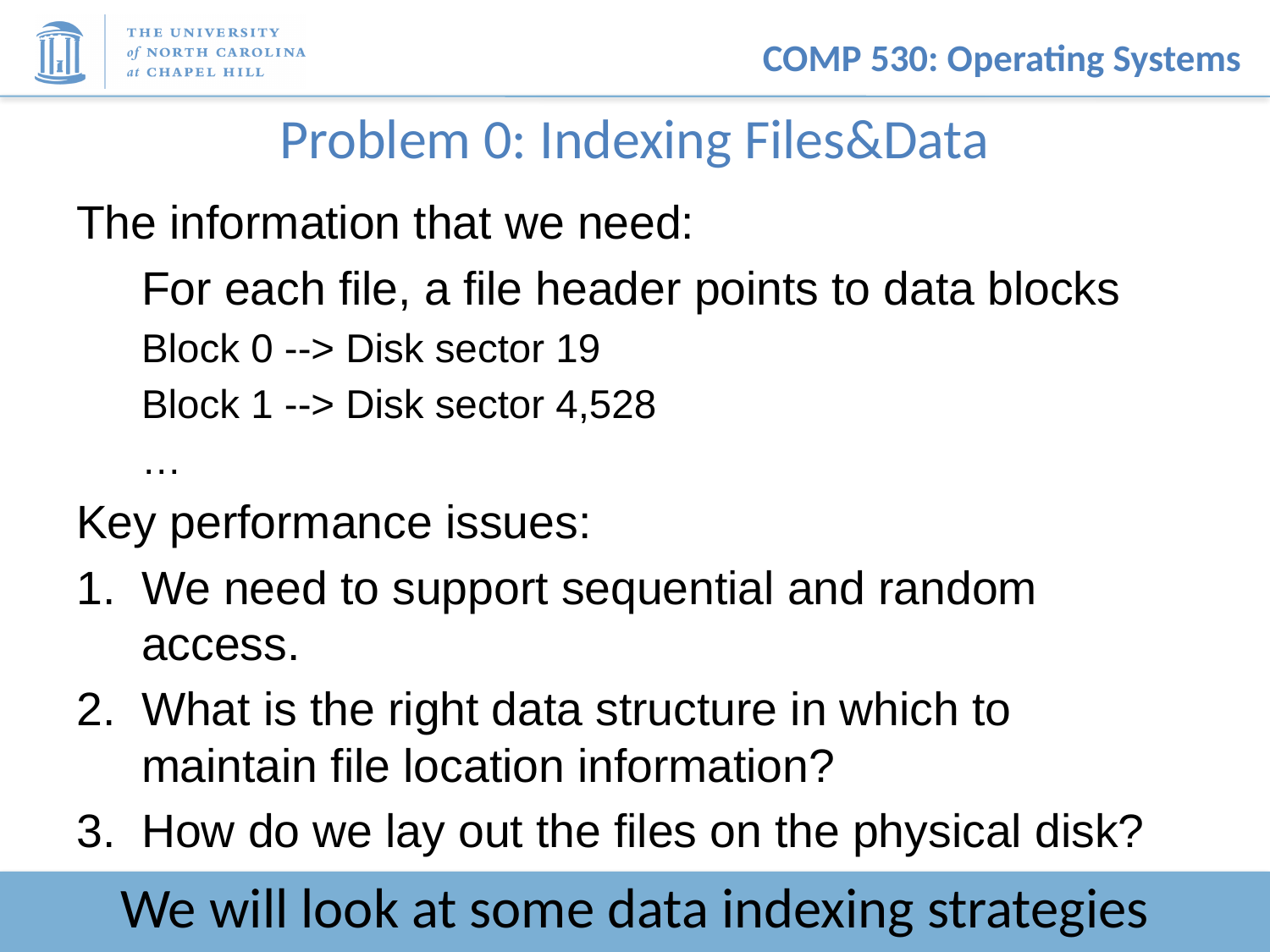

# Problem 0: Indexing Files&Data
The information that we need:
	For each file, a file header points to data blocks
Block 0 --> Disk sector 19
Block 1 --> Disk sector 4,528
…
Key performance issues:
We need to support sequential and random access.
What is the right data structure in which to maintain file location information?
How do we lay out the files on the physical disk?

We will look at some data indexing strategies